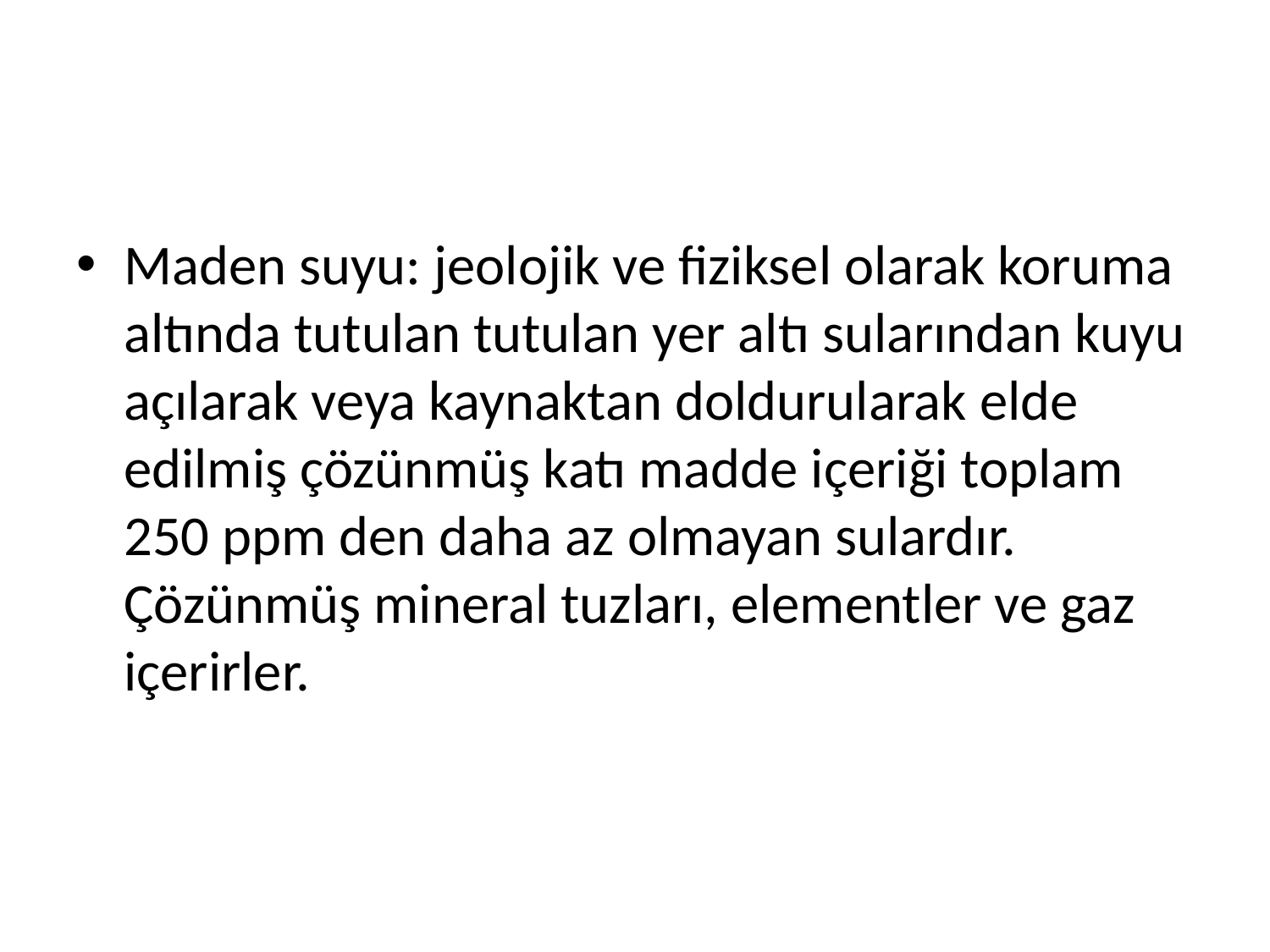

#
Maden suyu: jeolojik ve fiziksel olarak koruma  altında tutulan tutulan yer altı sularından kuyu açılarak veya kaynaktan doldurularak elde edilmiş çözünmüş katı madde içeriği toplam 250 ppm den daha az olmayan sulardır. Çözünmüş mineral tuzları, elementler ve gaz içerirler.